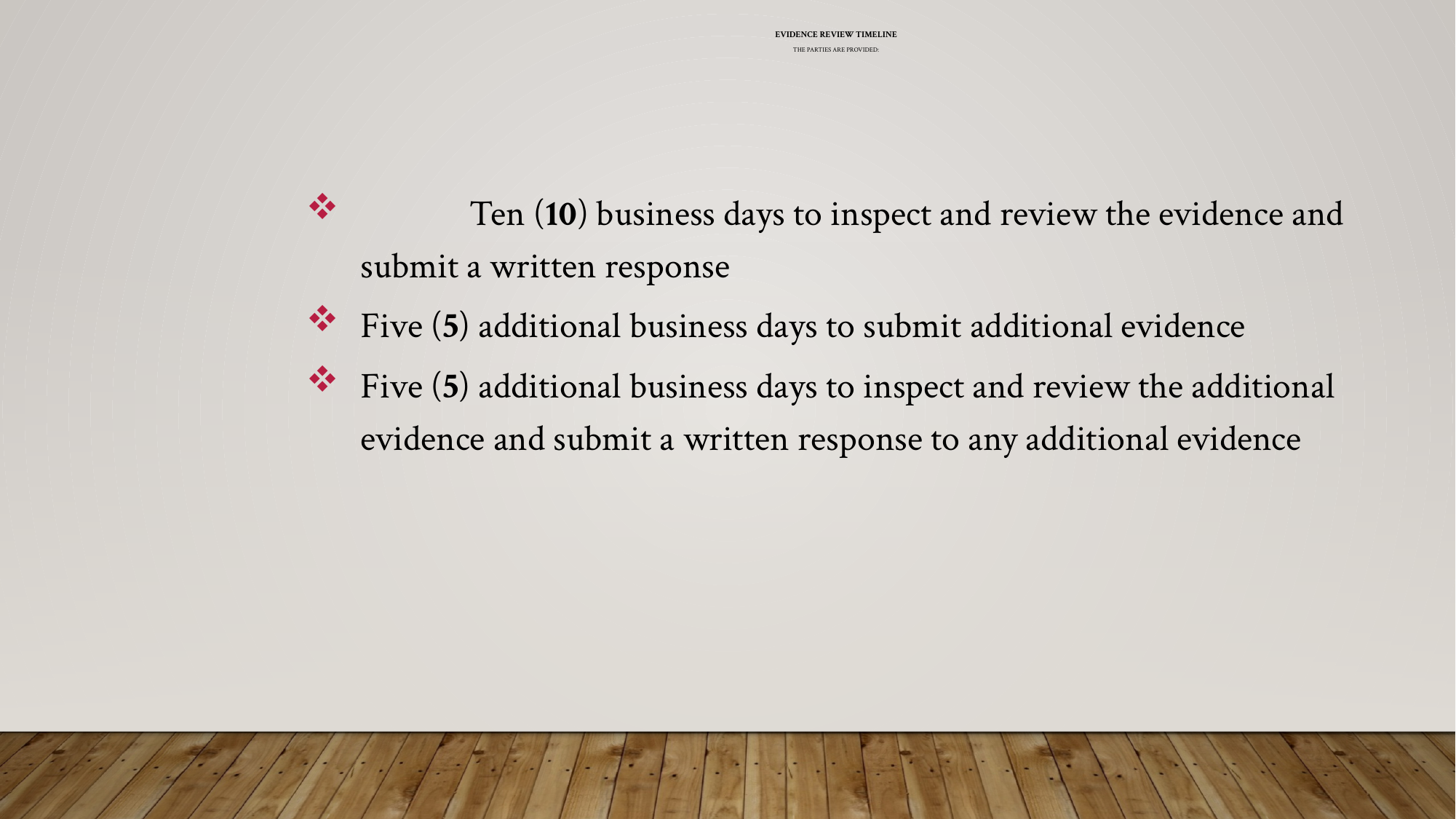

Evidence Review Timeline
The Parties are Provided:
	Ten (10) business days to inspect and review the evidence and submit a written response
Five (5) additional business days to submit additional evidence
Five (5) additional business days to inspect and review the additional evidence and submit a written response to any additional evidence